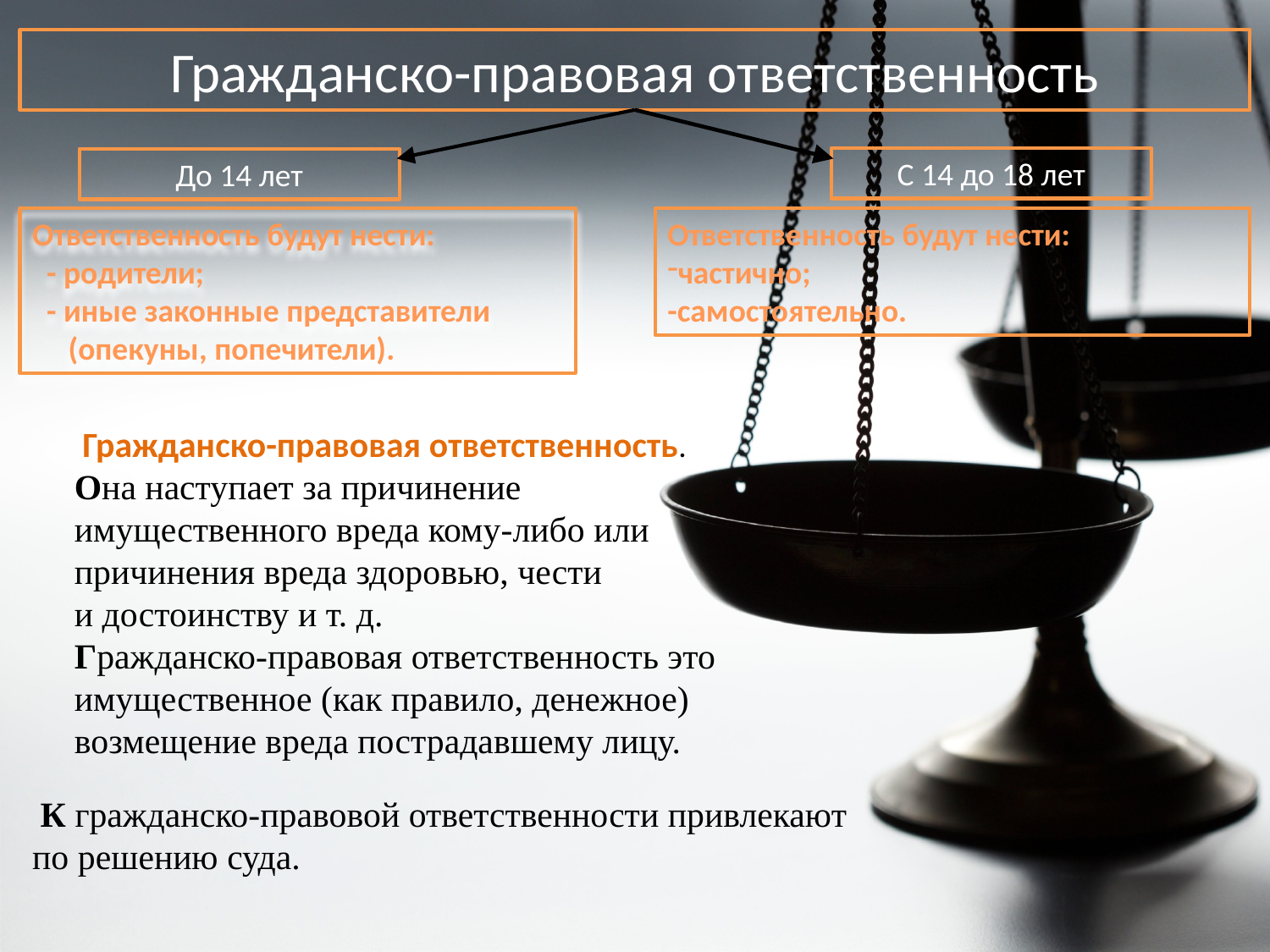

Гражданско-правовая ответственность
С 14 до 18 лет
До 14 лет
Ответственность будут нести:
  - родители;
  - иные законные представители
     (опекуны, попечители).
Ответственность будут нести:
частично;
-самостоятельно.
 Гражданско-правовая ответственность.
Она наступает за причинение имущественного вреда кому-либо или причинения вреда здоровью, чести и достоинству и т. д.
Гражданско-правовая ответственность это имущественное (как правило, денежное) возмещение вреда пострадавшему лицу.
 К гражданско-правовой ответственности привлекают
по решению суда.